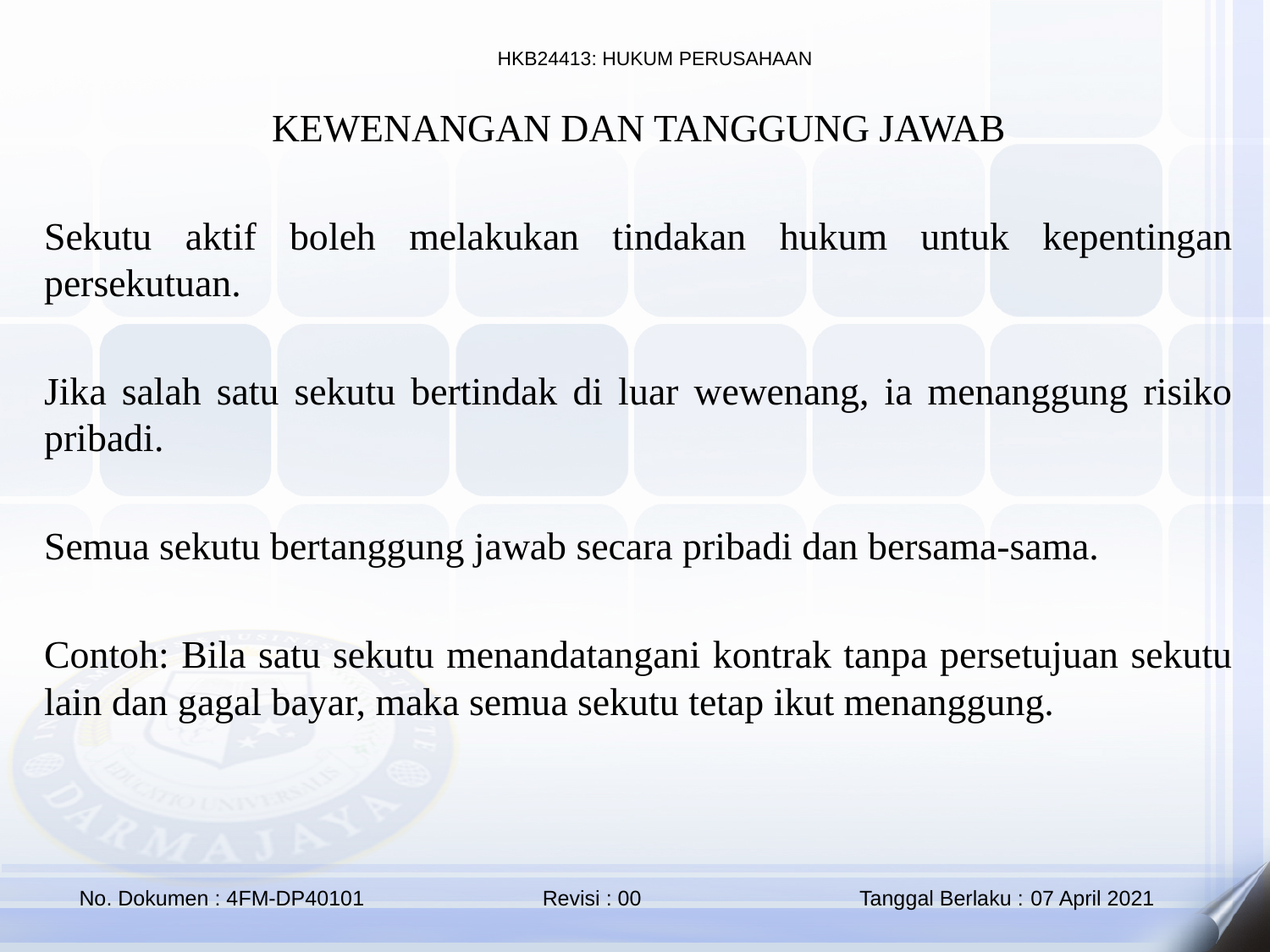

KEWENANGAN DAN TANGGUNG JAWAB

Sekutu aktif boleh melakukan tindakan hukum untuk kepentingan persekutuan.

Jika salah satu sekutu bertindak di luar wewenang, ia menanggung risiko pribadi.

Semua sekutu bertanggung jawab secara pribadi dan bersama-sama.

Contoh: Bila satu sekutu menandatangani kontrak tanpa persetujuan sekutu lain dan gagal bayar, maka semua sekutu tetap ikut menanggung.